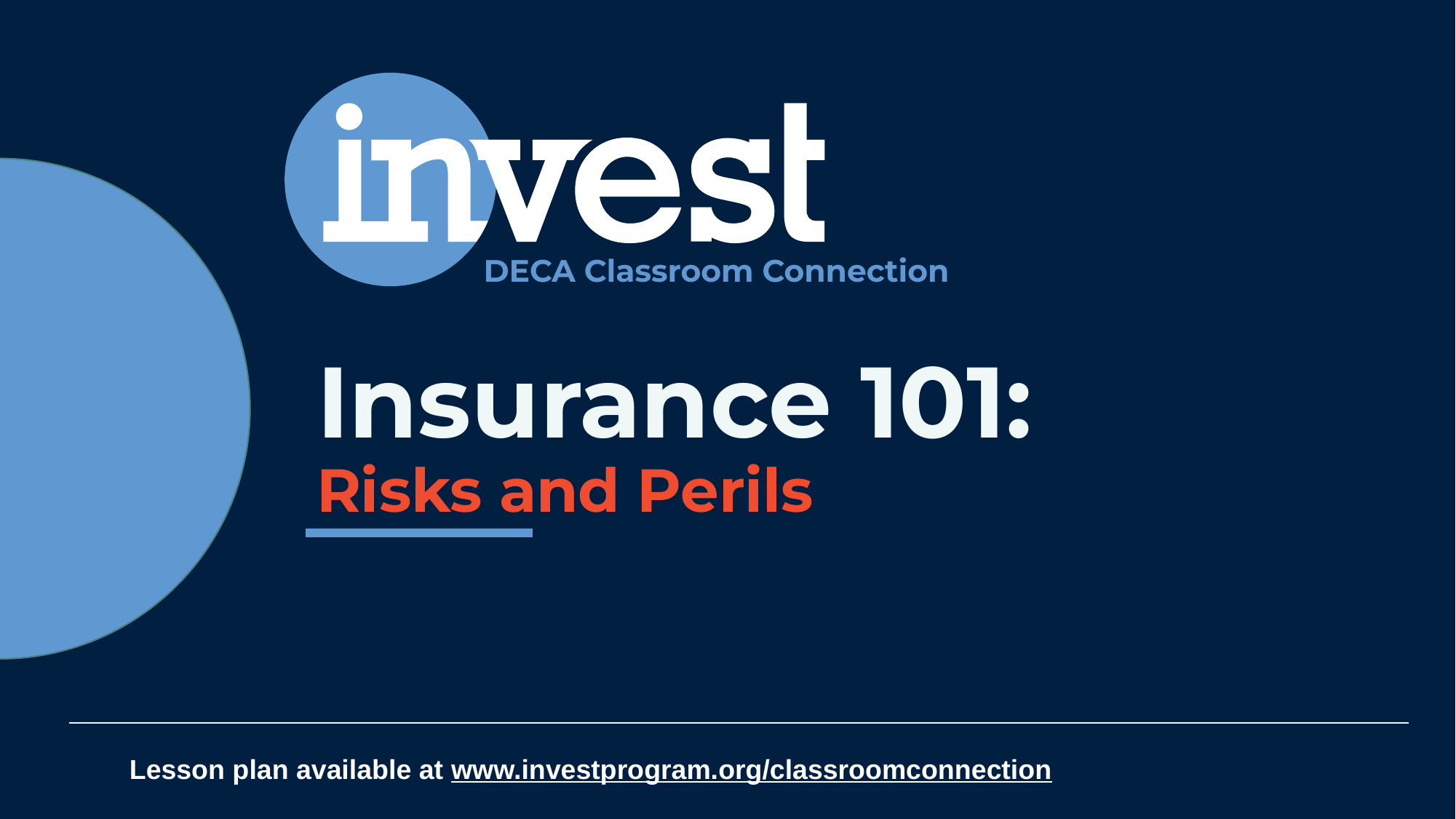

DECA Classroom Connection
# Insurance 101: Risks and Perils
Lesson plan available at www.investprogram.org/classroomconnection